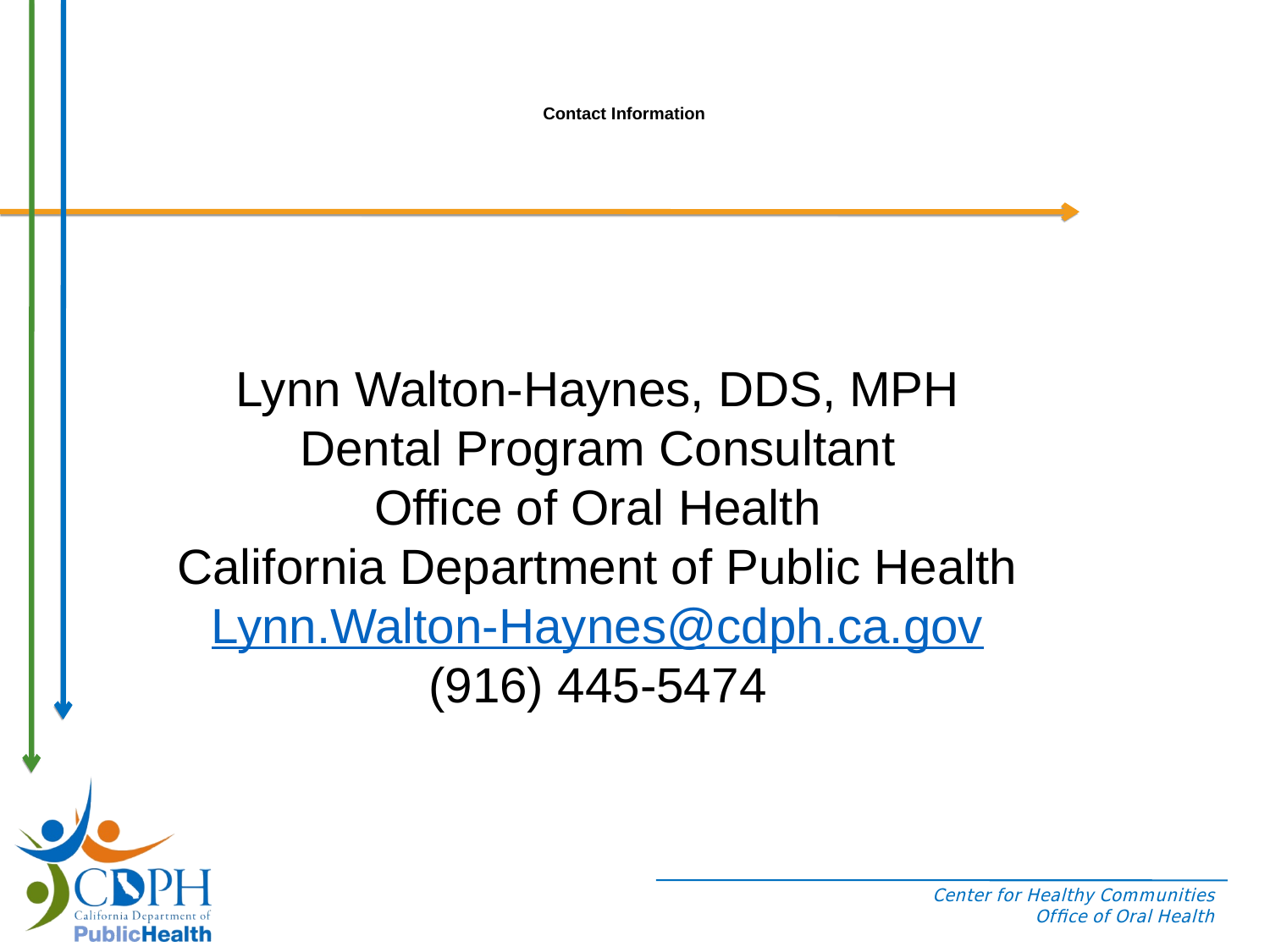

# Contact Information

Lynn Walton-Haynes, DDS, MPH
Dental Program Consultant
Office of Oral Health
California Department of Public Health
Lynn.Walton-Haynes@cdph.ca.gov
(916) 445-5474